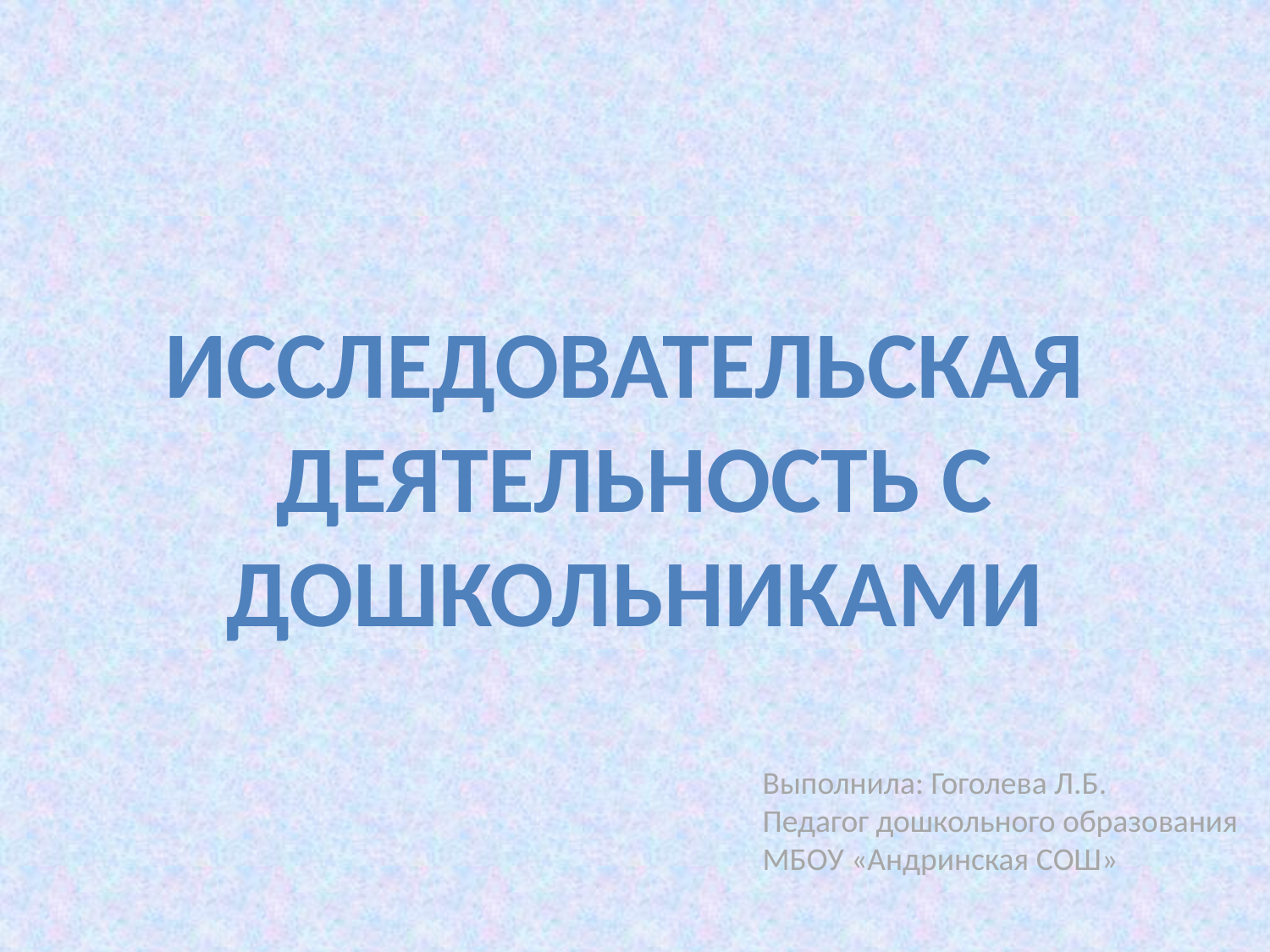

Исследовательская
Деятельность с
дошкольниками
Выполнила: Гоголева Л.Б.
Педагог дошкольного образования
МБОУ «Андринская СОШ»